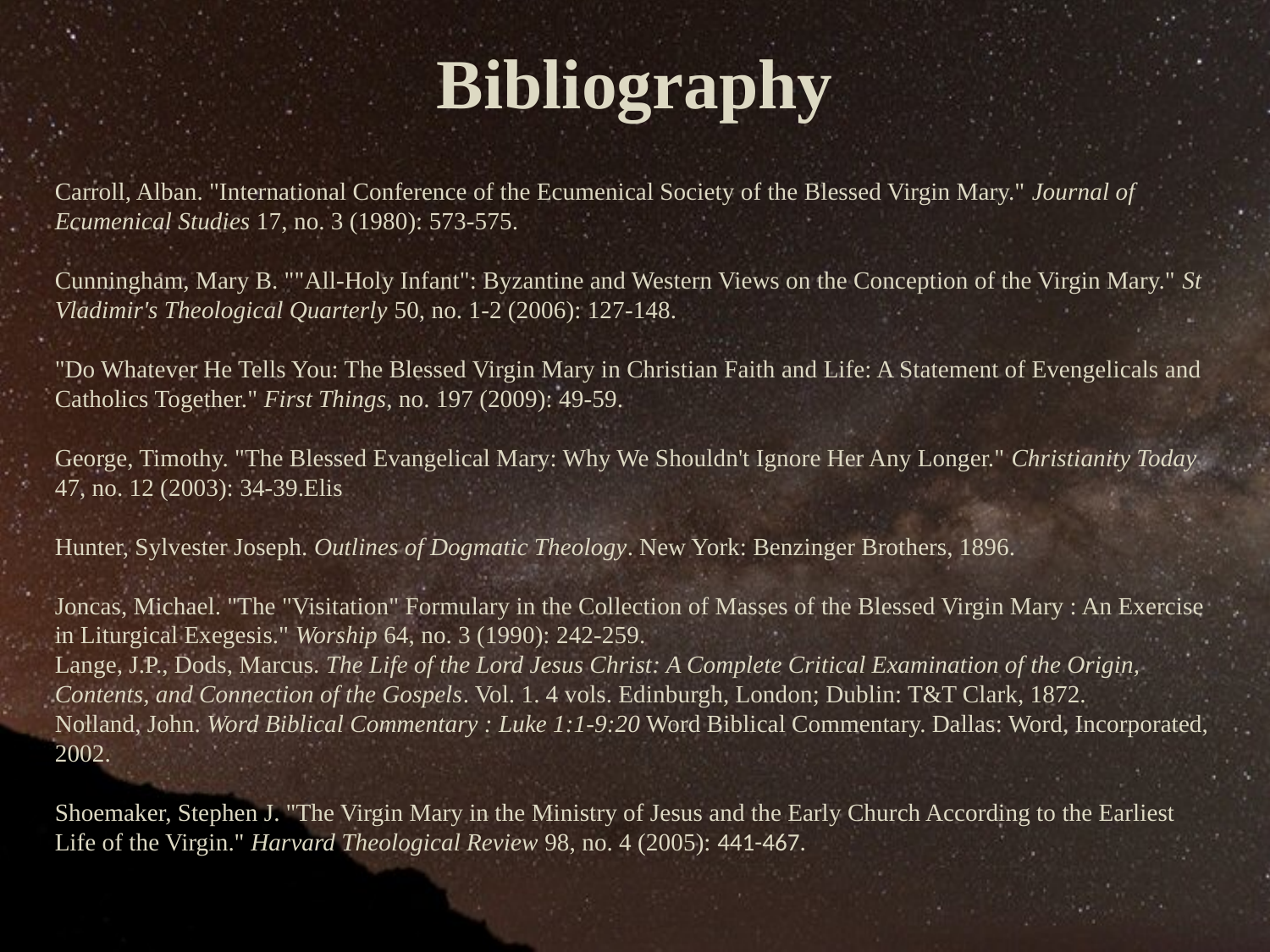

Bibliography
Carroll, Alban. "International Conference of the Ecumenical Society of the Blessed Virgin Mary." Journal of Ecumenical Studies 17, no. 3 (1980): 573-575.

Cunningham, Mary B. ""All-Holy Infant": Byzantine and Western Views on the Conception of the Virgin Mary." St Vladimir's Theological Quarterly 50, no. 1-2 (2006): 127-148.

"Do Whatever He Tells You: The Blessed Virgin Mary in Christian Faith and Life: A Statement of Evengelicals and Catholics Together." First Things, no. 197 (2009): 49-59.

George, Timothy. "The Blessed Evangelical Mary: Why We Shouldn't Ignore Her Any Longer." Christianity Today 47, no. 12 (2003): 34-39.Elis

Hunter, Sylvester Joseph. Outlines of Dogmatic Theology. New York: Benzinger Brothers, 1896.

Joncas, Michael. "The "Visitation" Formulary in the Collection of Masses of the Blessed Virgin Mary : An Exercise in Liturgical Exegesis." Worship 64, no. 3 (1990): 242-259.
Lange, J.P., Dods, Marcus. The Life of the Lord Jesus Christ: A Complete Critical Examination of the Origin, Contents, and Connection of the Gospels. Vol. 1. 4 vols. Edinburgh, London; Dublin: T&T Clark, 1872.
Nolland, John. Word Biblical Commentary : Luke 1:1-9:20 Word Biblical Commentary. Dallas: Word, Incorporated, 2002.

Shoemaker, Stephen J. "The Virgin Mary in the Ministry of Jesus and the Early Church According to the Earliest Life of the Virgin." Harvard Theological Review 98, no. 4 (2005): 441-467.